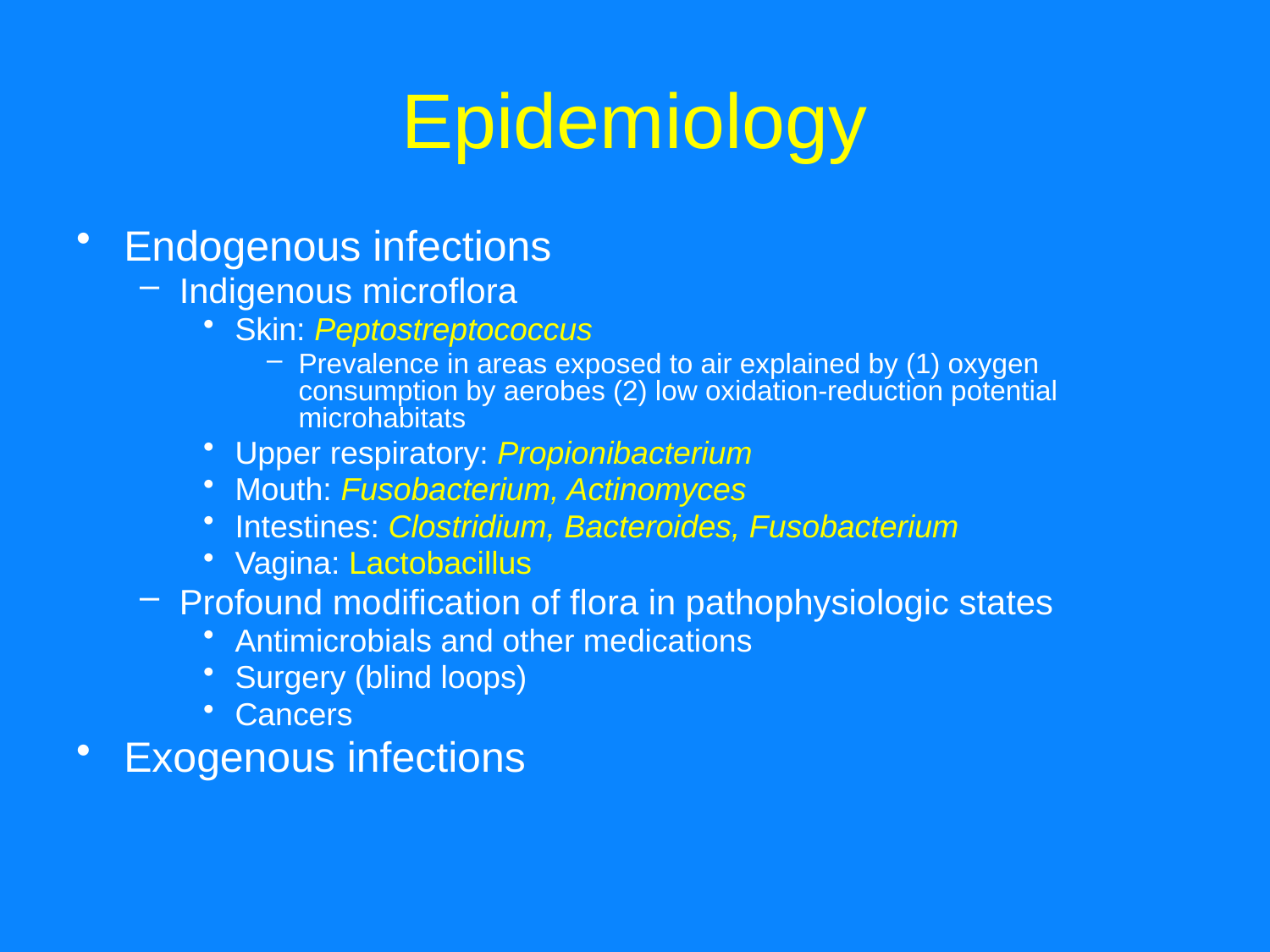

# Epidemiology
Endogenous infections
Indigenous microflora
Skin: Peptostreptococcus
Prevalence in areas exposed to air explained by (1) oxygen consumption by aerobes (2) low oxidation-reduction potential microhabitats
Upper respiratory: Propionibacterium
Mouth: Fusobacterium, Actinomyces
Intestines: Clostridium, Bacteroides, Fusobacterium
Vagina: Lactobacillus
Profound modification of flora in pathophysiologic states
Antimicrobials and other medications
Surgery (blind loops)
Cancers
Exogenous infections